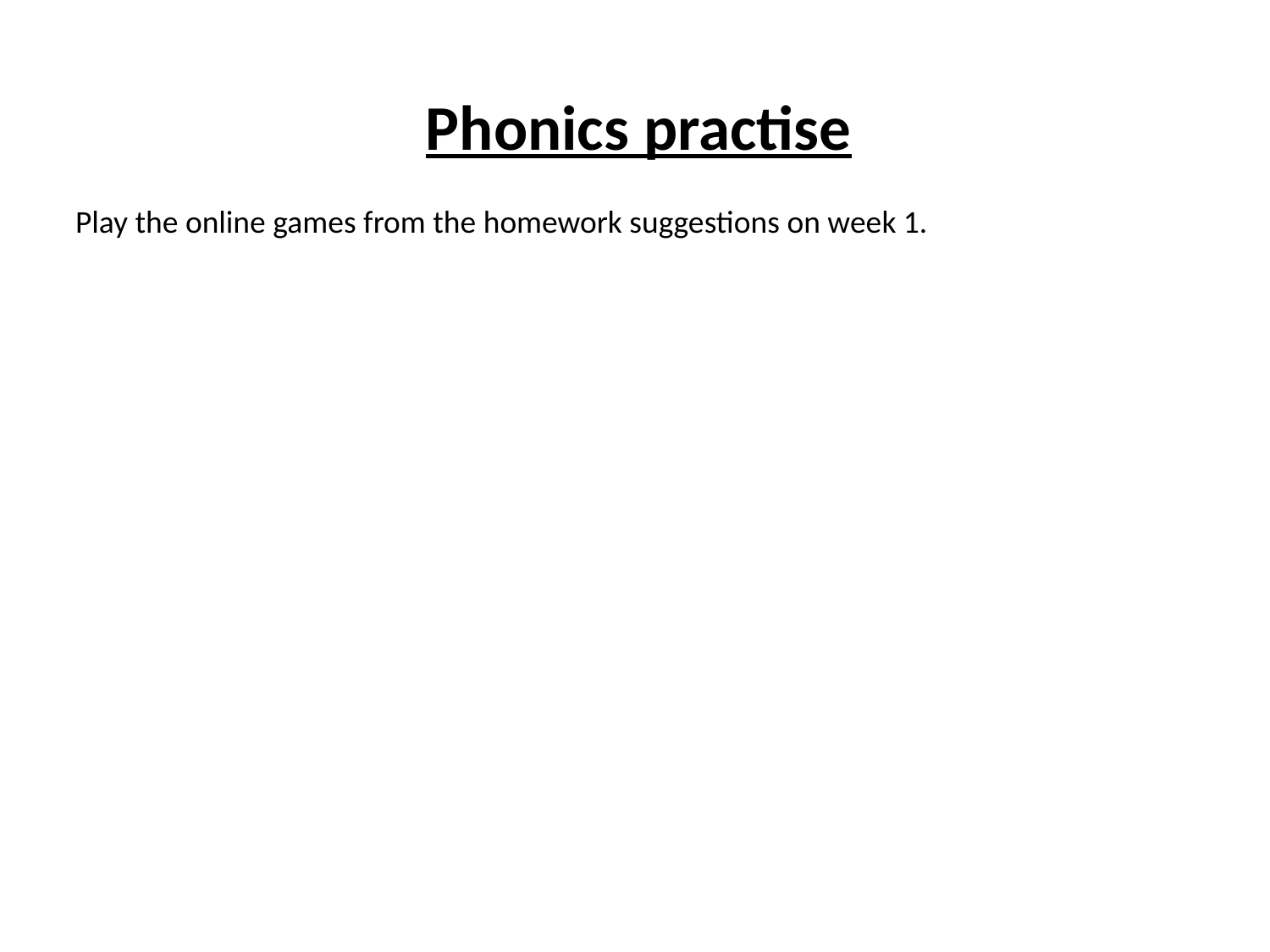

Phonics practise

Play the online games from the homework suggestions on week 1.